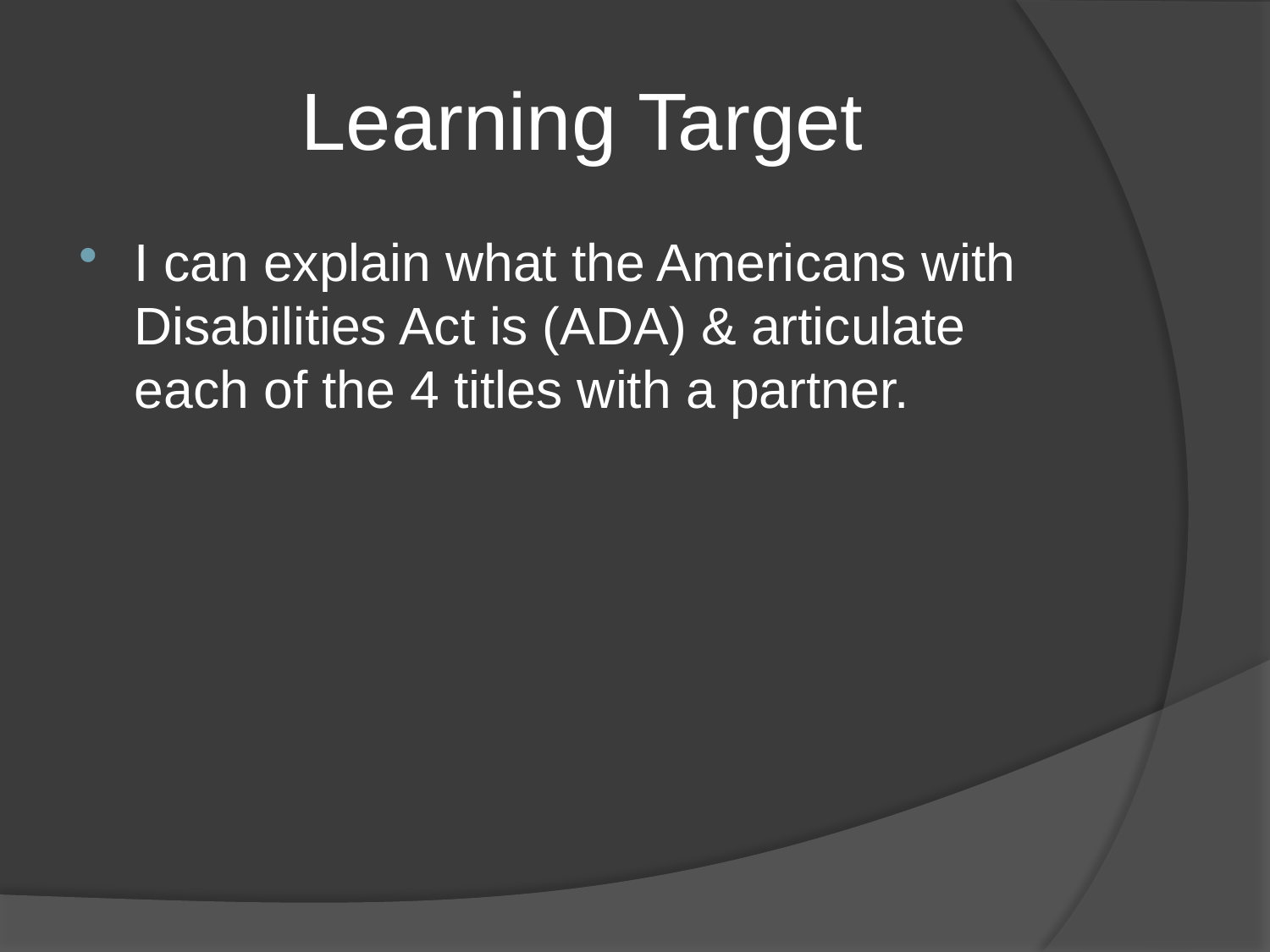

# Learning Target
I can explain what the Americans with Disabilities Act is (ADA) & articulate each of the 4 titles with a partner.